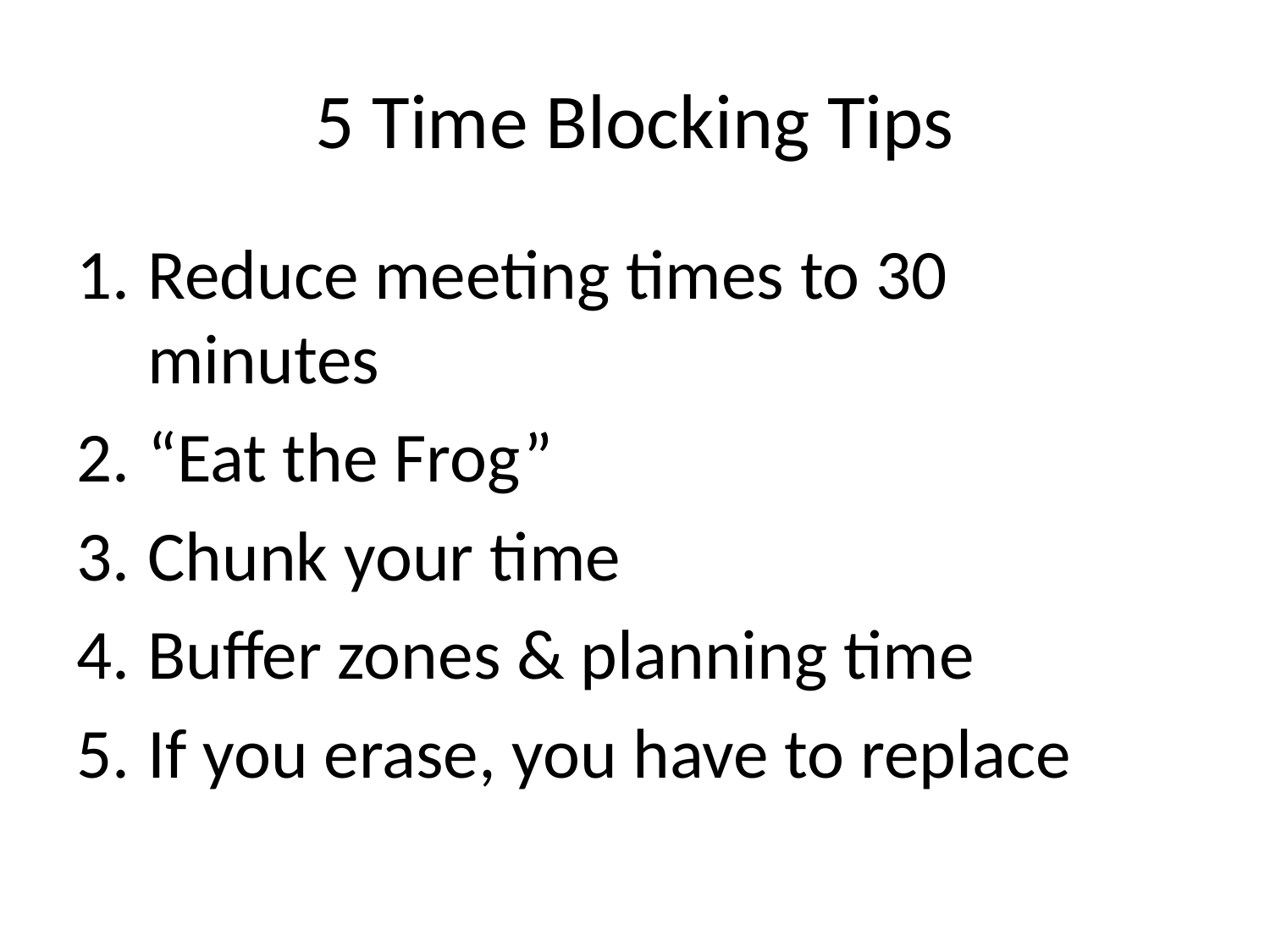

# 5 Time Blocking Tips
Reduce meeting times to 30 minutes
“Eat the Frog”
Chunk your time
Buffer zones & planning time
If you erase, you have to replace